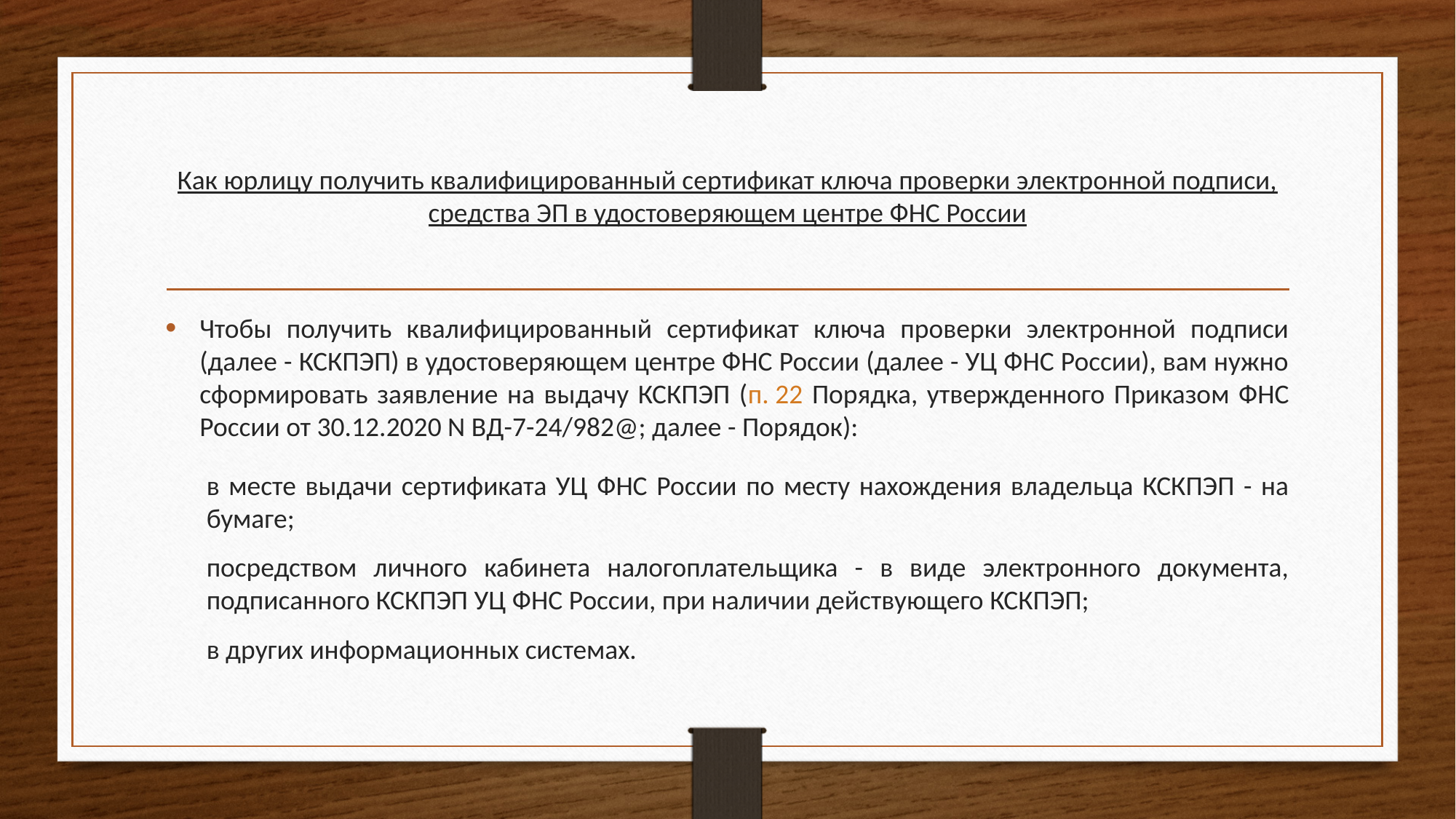

# Как юрлицу получить квалифицированный сертификат ключа проверки электронной подписи, средства ЭП в удостоверяющем центре ФНС России
Чтобы получить квалифицированный сертификат ключа проверки электронной подписи (далее - КСКПЭП) в удостоверяющем центре ФНС России (далее - УЦ ФНС России), вам нужно сформировать заявление на выдачу КСКПЭП (п. 22 Порядка, утвержденного Приказом ФНС России от 30.12.2020 N ВД-7-24/982@; далее - Порядок):
в месте выдачи сертификата УЦ ФНС России по месту нахождения владельца КСКПЭП - на бумаге;
посредством личного кабинета налогоплательщика - в виде электронного документа, подписанного КСКПЭП УЦ ФНС России, при наличии действующего КСКПЭП;
в других информационных системах.